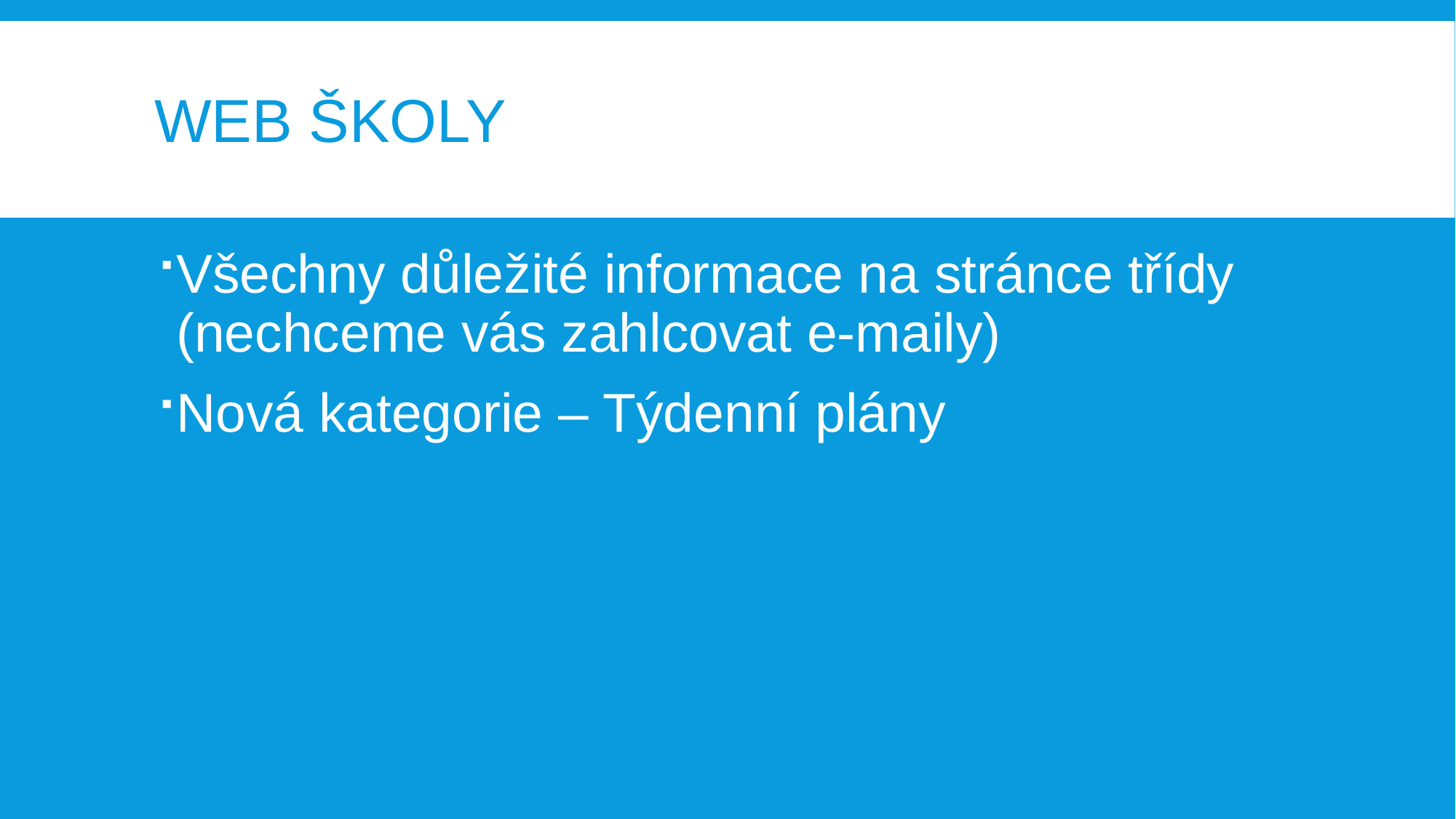

# Web školy
Všechny důležité informace na stránce třídy (nechceme vás zahlcovat e-maily)
Nová kategorie – Týdenní plány